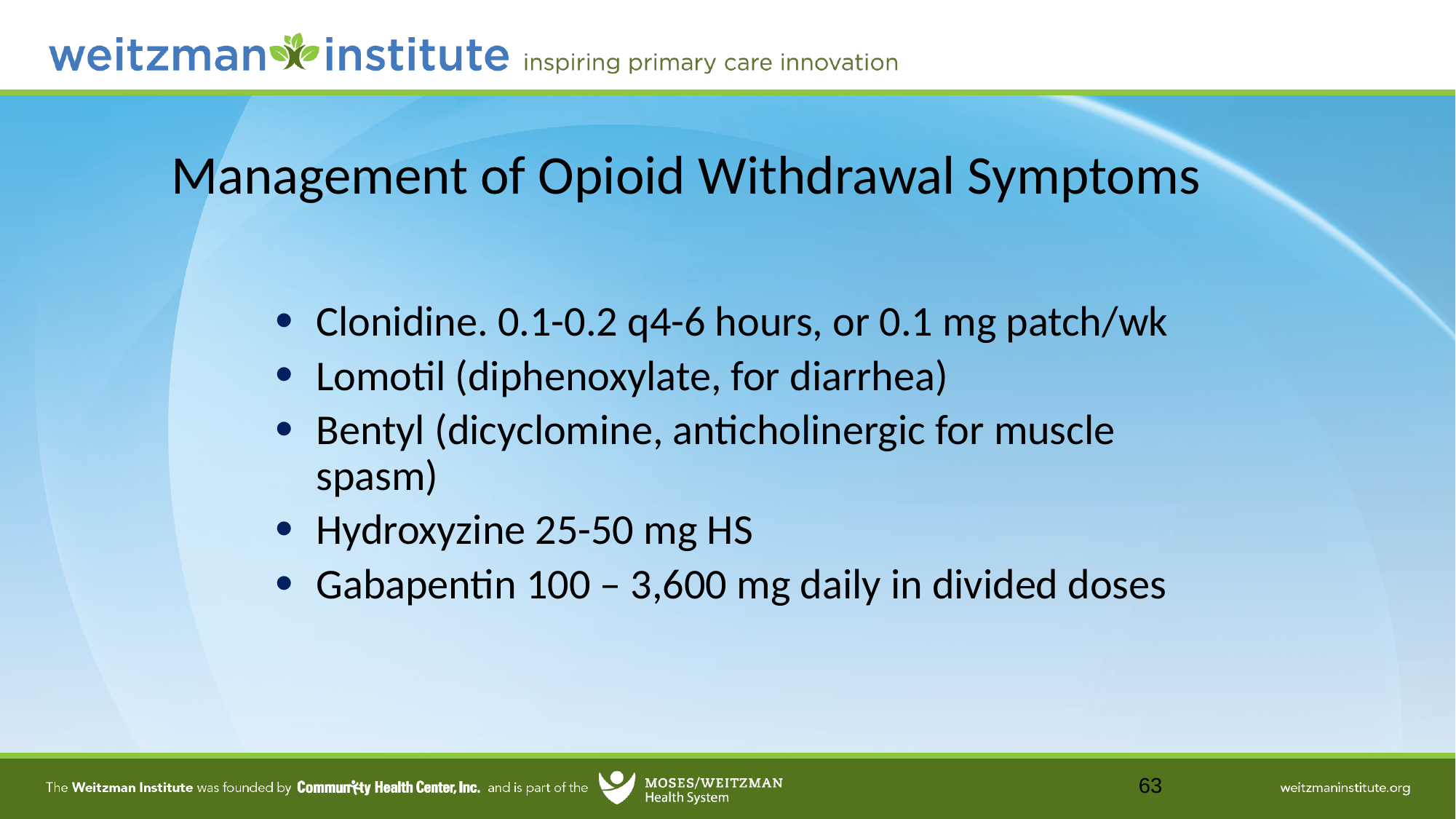

# Management of Opioid Withdrawal Symptoms
Clonidine. 0.1-0.2 q4-6 hours, or 0.1 mg patch/wk
Lomotil (diphenoxylate, for diarrhea)
Bentyl (dicyclomine, anticholinergic for muscle spasm)
Hydroxyzine 25-50 mg HS
Gabapentin 100 – 3,600 mg daily in divided doses
63